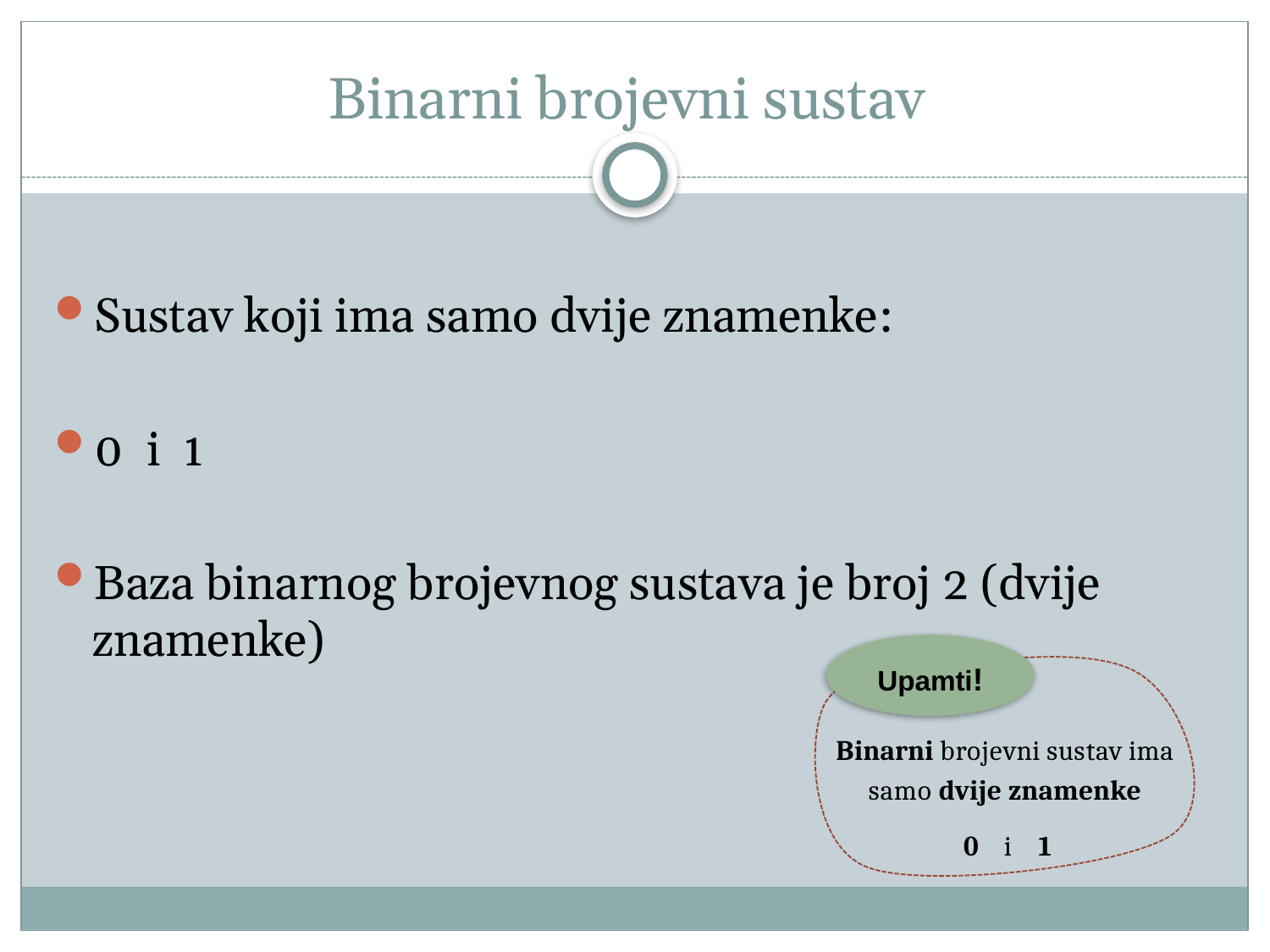

# Binarni brojevni sustav

Sustav koji ima samo dvije znamenke:

0  i  1

Baza binarnog brojevnog sustava je broj 2 (dvije znamenke)
Upamti!

Binarni brojevni sustav ima samo dvije znamenke
 0    i    1